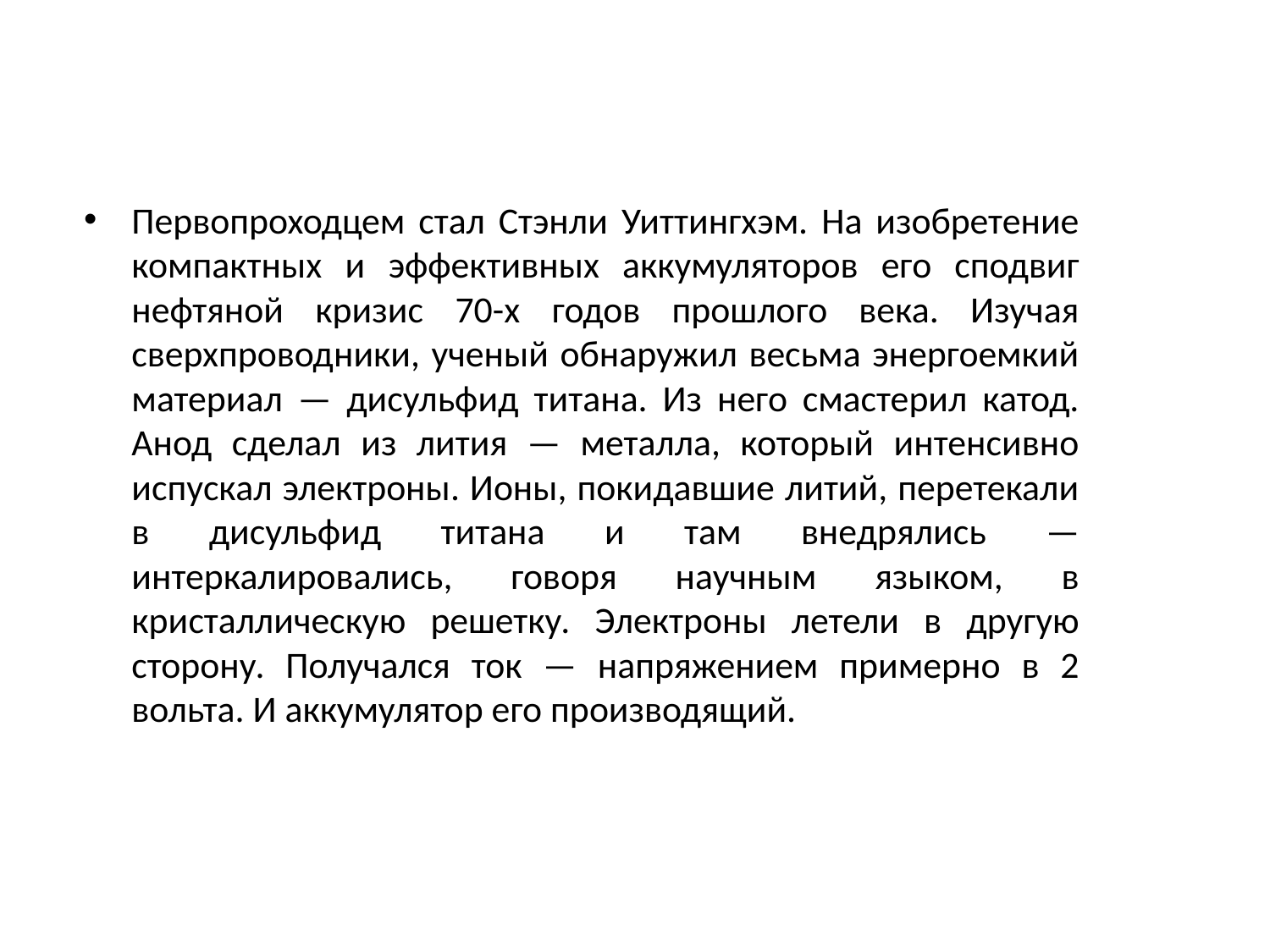

Первопроходцем стал Стэнли Уиттингхэм. На изобретение компактных и эффективных аккумуляторов его сподвиг нефтяной кризис 70-х годов прошлого века. Изучая сверхпроводники, ученый обнаружил весьма энергоемкий материал — дисульфид титана. Из него смастерил катод. Анод сделал из лития — металла, который интенсивно испускал электроны. Ионы, покидавшие литий, перетекали в дисульфид титана и там внедрялись — интеркалировались, говоря научным языком, в кристаллическую решетку. Электроны летели в другую сторону. Получался ток — напряжением примерно в 2 вольта. И аккумулятор его производящий.